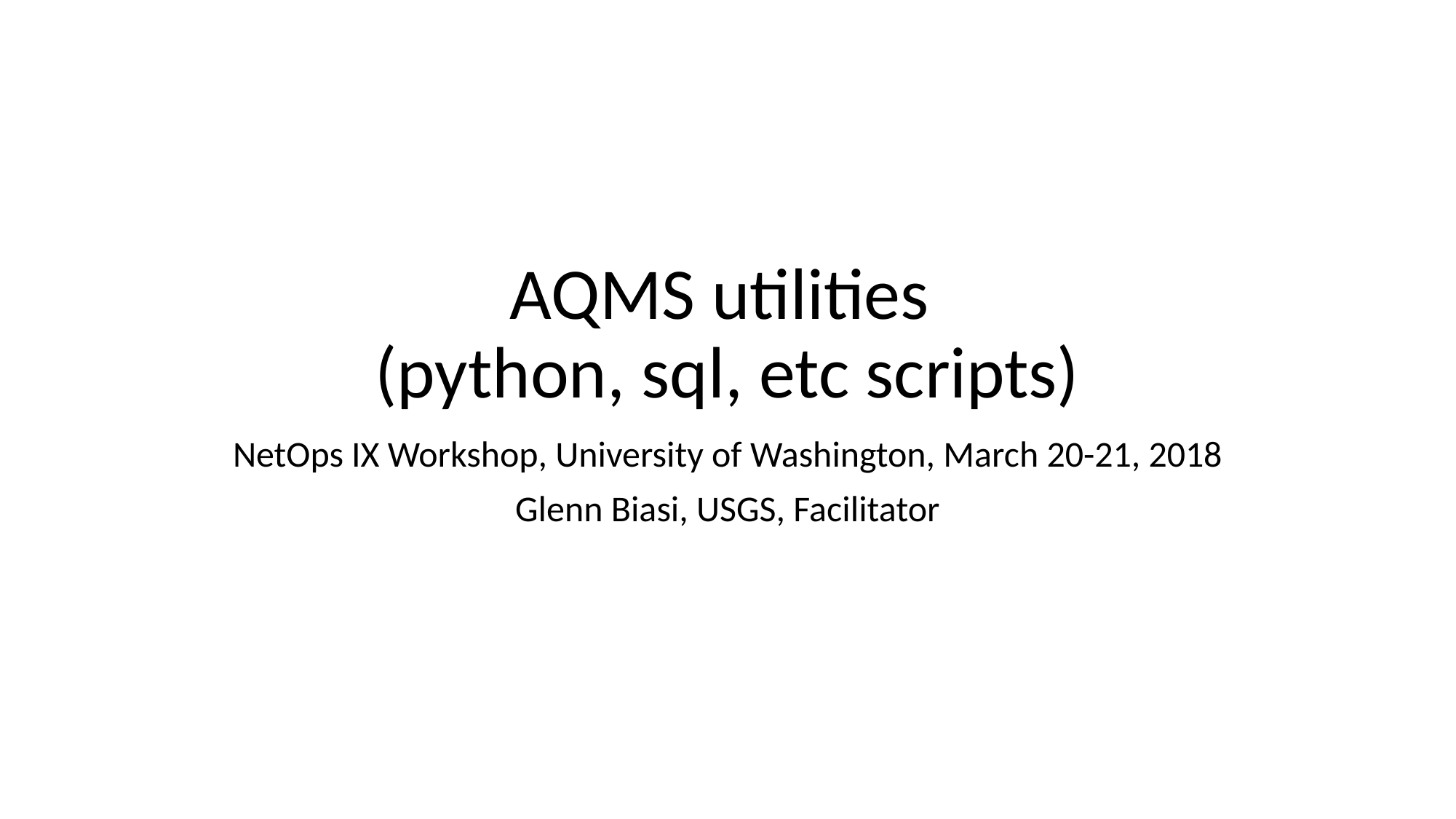

# AQMS utilities (python, sql, etc scripts)
NetOps IX Workshop, University of Washington, March 20-21, 2018
Glenn Biasi, USGS, Facilitator